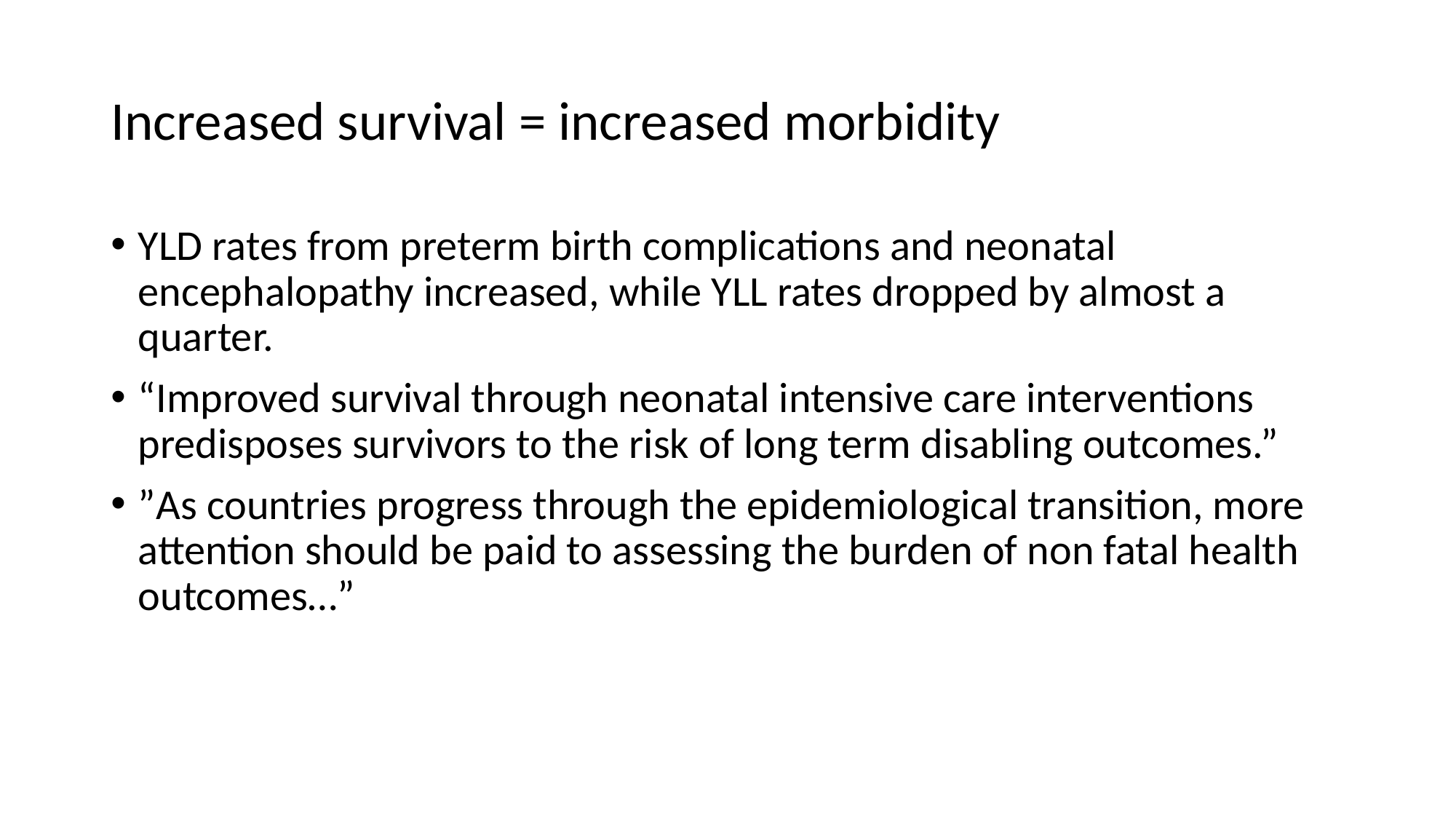

# Increased survival = increased morbidity
YLD rates from preterm birth complications and neonatal encephalopathy increased, while YLL rates dropped by almost a quarter.
“Improved survival through neonatal intensive care interventions predisposes survivors to the risk of long term disabling outcomes.”
”As countries progress through the epidemiological transition, more attention should be paid to assessing the burden of non fatal health outcomes…”